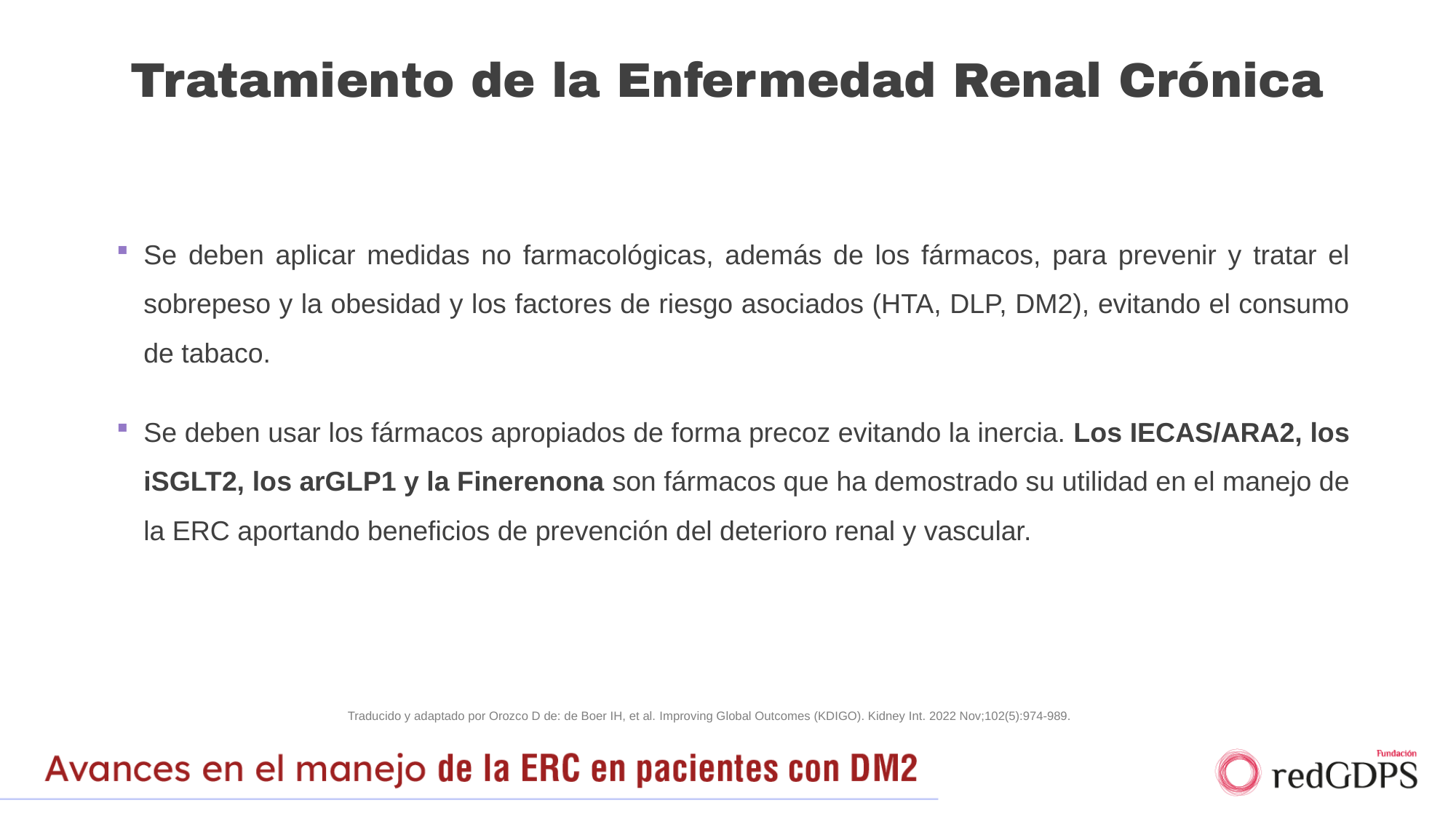

# Tratamiento de la Enfermedad Renal Crónica

Se deben aplicar medidas no farmacológicas, además de los fármacos, para prevenir y tratar el sobrepeso y la obesidad y los factores de riesgo asociados (HTA, DLP, DM2), evitando el consumo de tabaco.
Se deben usar los fármacos apropiados de forma precoz evitando la inercia. Los IECAS/ARA2, los iSGLT2, los arGLP1 y la Finerenona son fármacos que ha demostrado su utilidad en el manejo de la ERC aportando beneficios de prevención del deterioro renal y vascular.

Traducido y adaptado por Orozco D de: de Boer IH, et al. Improving Global Outcomes (KDIGO). Kidney Int. 2022 Nov;102(5):974-989.